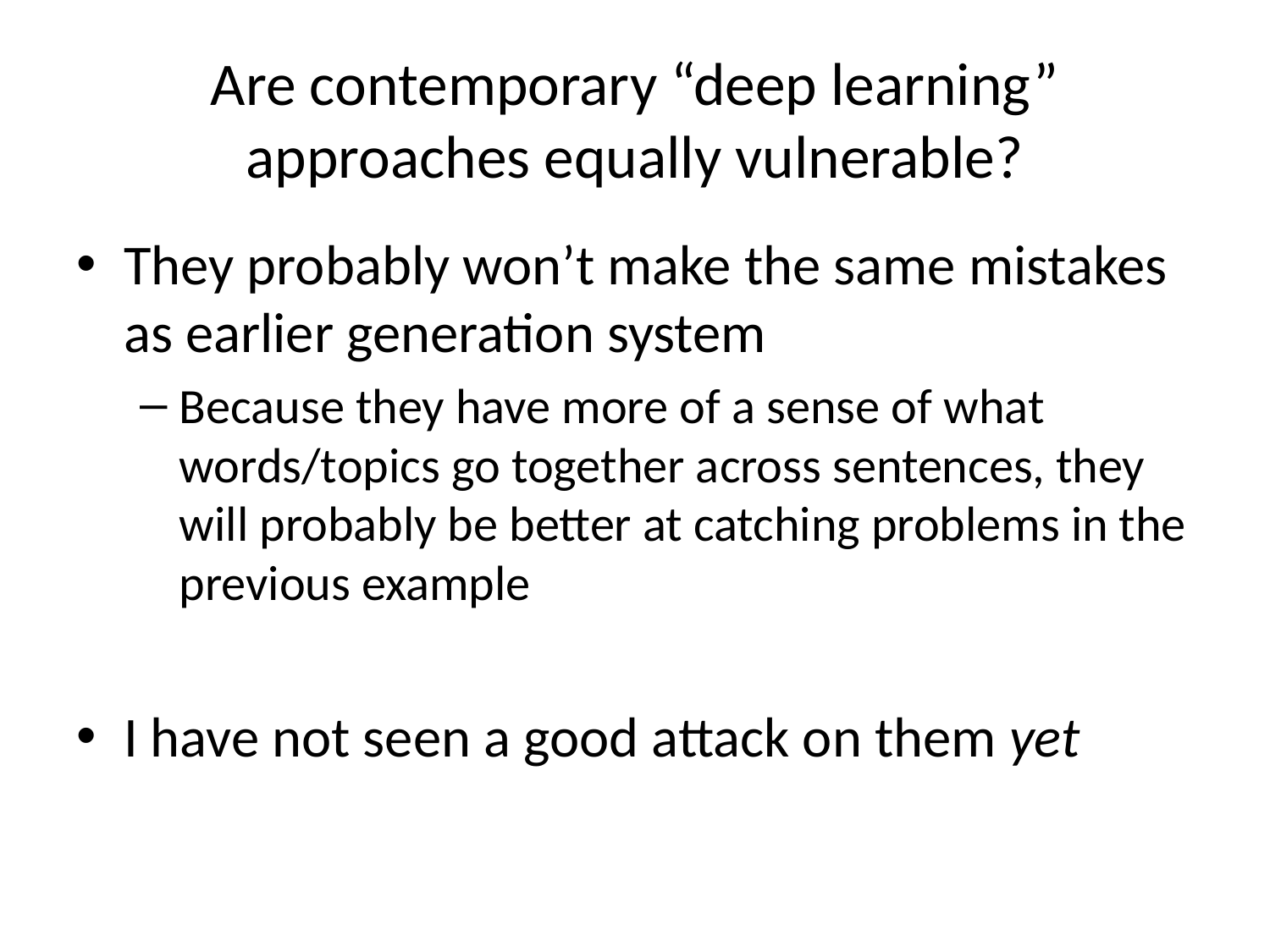

# Are contemporary “deep learning” approaches equally vulnerable?
They probably won’t make the same mistakes as earlier generation system
Because they have more of a sense of what words/topics go together across sentences, they will probably be better at catching problems in the previous example

I have not seen a good attack on them yet